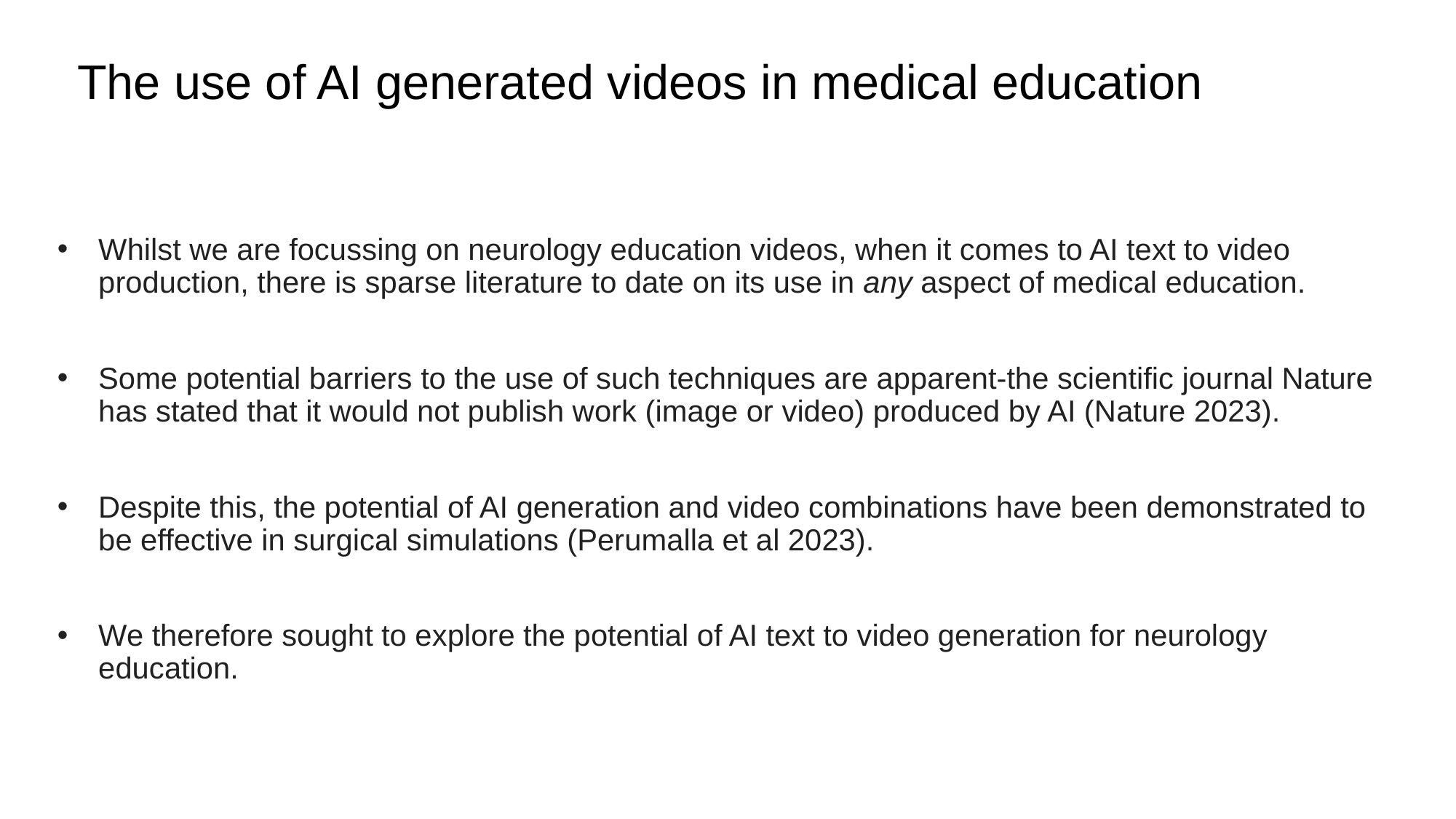

# The use of AI generated videos in medical education

Whilst we are focussing on neurology education videos, when it comes to AI text to video production, there is sparse literature to date on its use in any aspect of medical education.

Some potential barriers to the use of such techniques are apparent-the scientific journal Nature has stated that it would not publish work (image or video) produced by AI (Nature 2023).

Despite this, the potential of AI generation and video combinations have been demonstrated to be effective in surgical simulations (Perumalla et al 2023).

We therefore sought to explore the potential of AI text to video generation for neurology education.